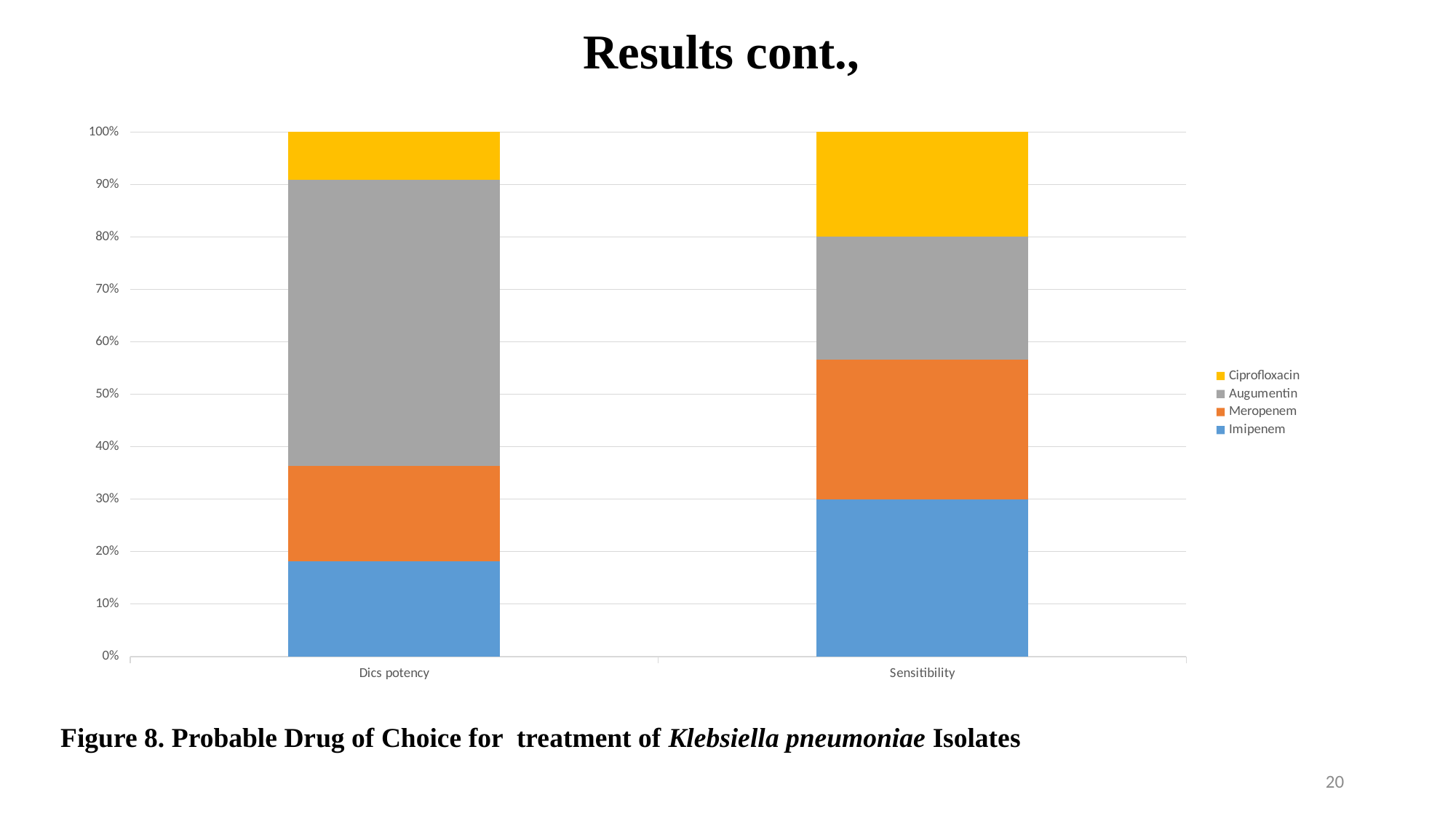

# Results cont.,

### Chart

| Category | Imipenem                 | Meropenem              | Augumentin             | Ciprofloxacin |
|---|---|---|---|---|
| Dics potency | 10.0 | 10.0 | 30.0 | 5.0 |
| Sensitibility | 0.6923 | 0.6153 | 0.5384 | 0.4615 |
Figure 8. Probable Drug of Choice for  treatment of Klebsiella pneumoniae Isolates
20